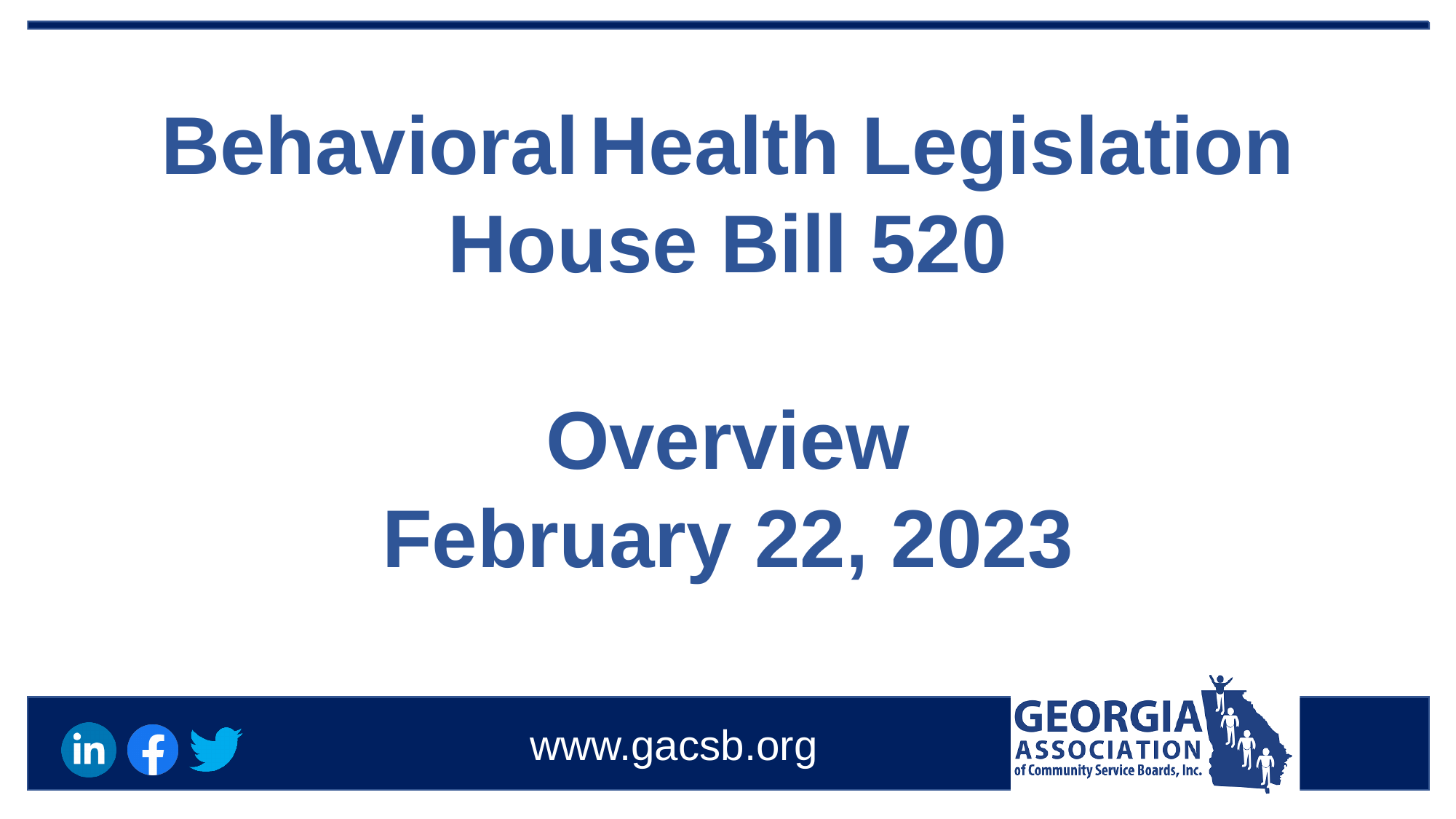

Behavioral Health Legislation
House Bill 520

Overview
February 22, 2023